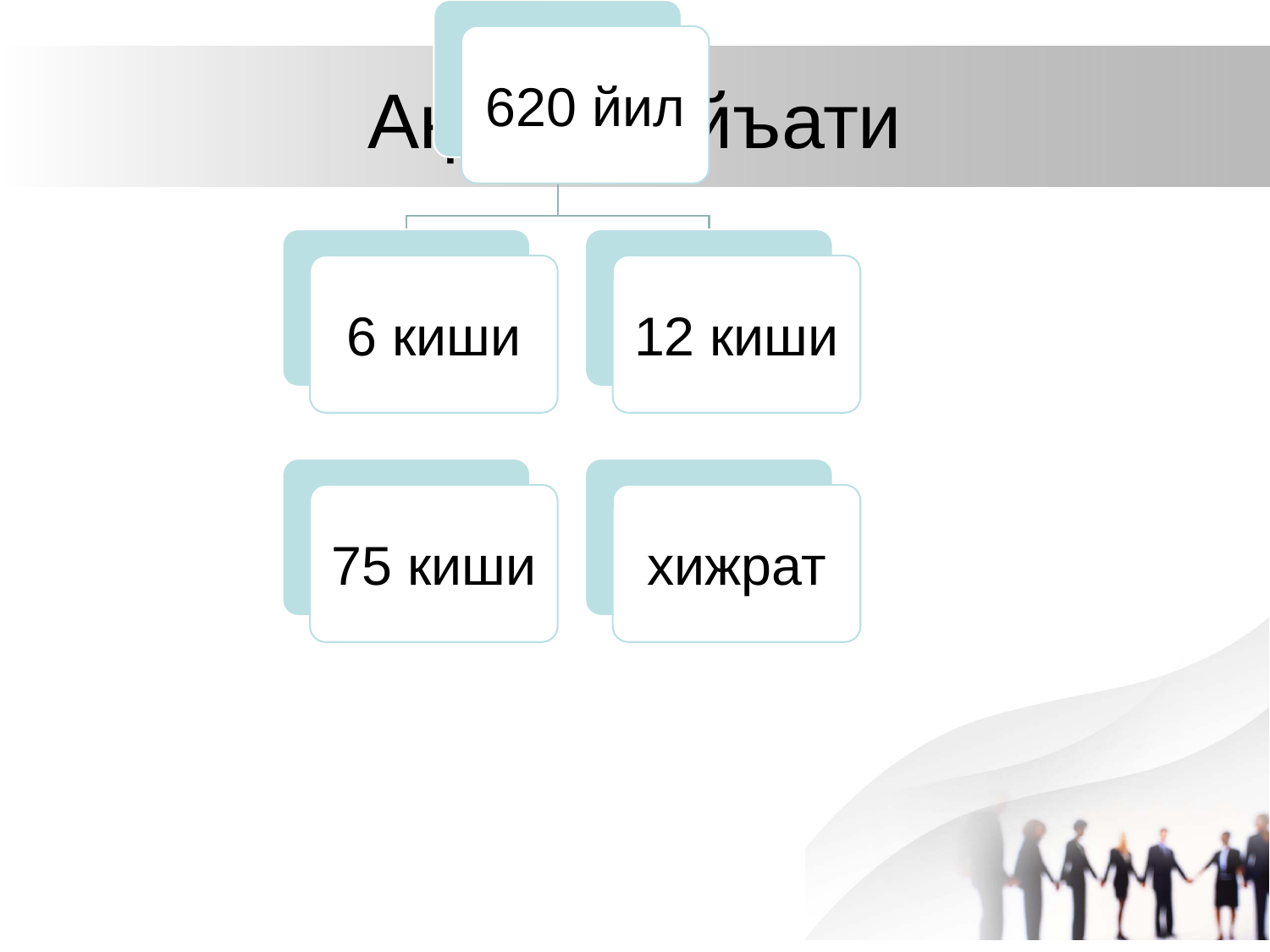

# Ақаба байъати
620 йил
6 киши
75 киши
12 киши
хижрат